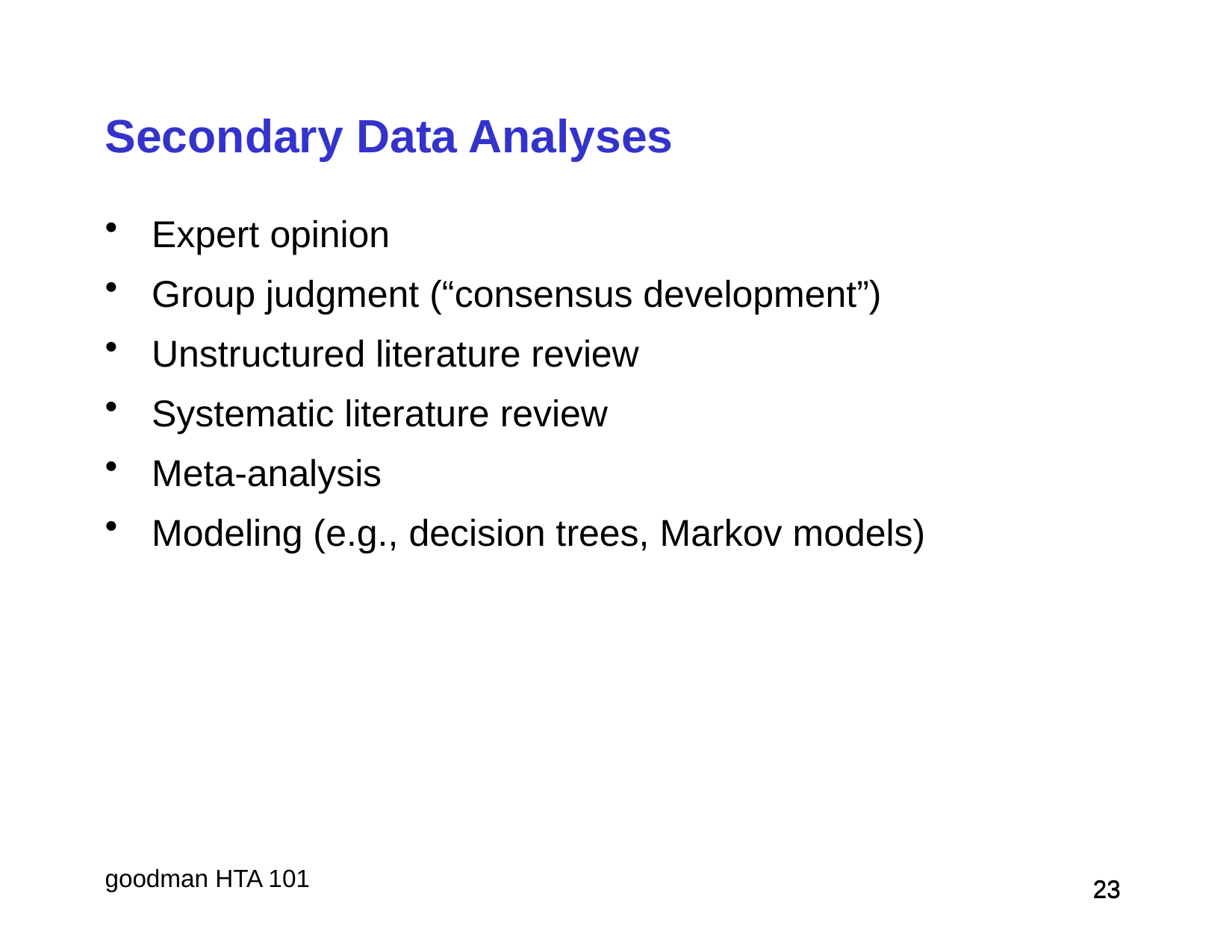

# Secondary Data Analyses

Expert opinion
Group judgment (“consensus development”)
Unstructured literature review
Systematic literature review
Meta-analysis
Modeling (e.g., decision trees, Markov models)
 23
 23